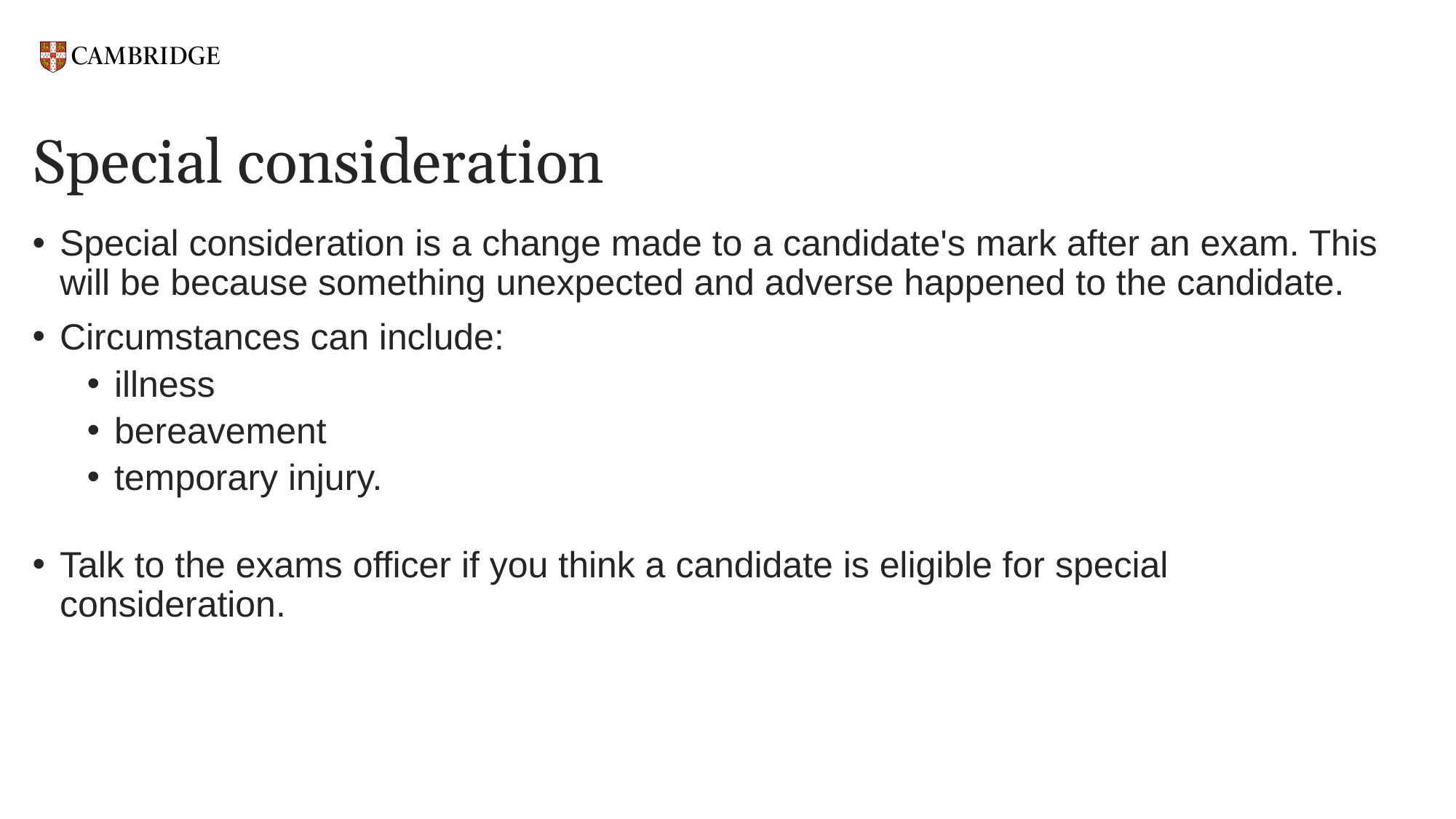

# Special consideration
Special consideration is a change made to a candidate's mark after an exam. This will be because something unexpected and adverse happened to the candidate.
Circumstances can include:
illness
bereavement
temporary injury.
Talk to the exams officer if you think a candidate is eligible for special consideration.